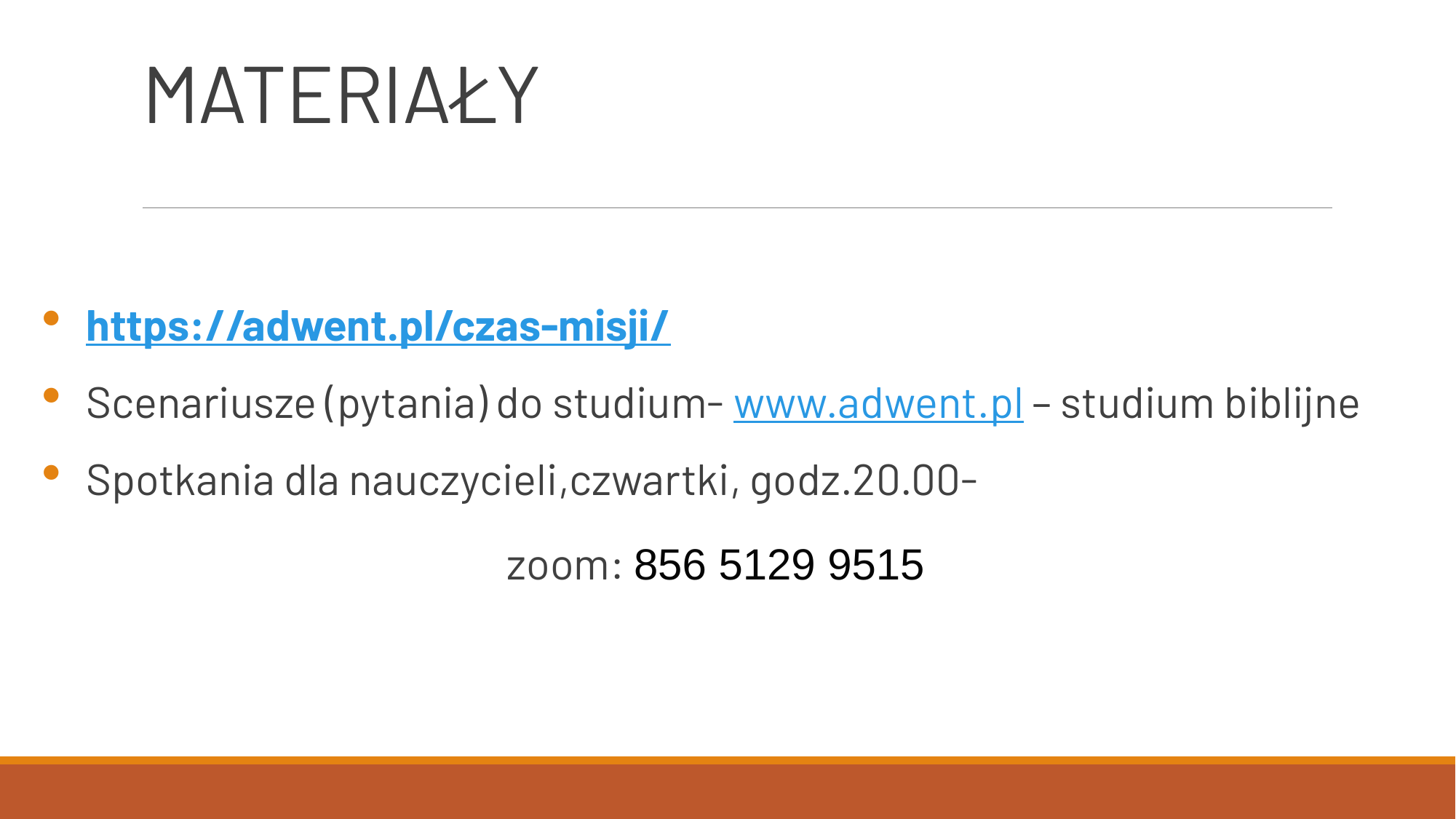

# MATERIAŁY
https://adwent.pl/czas-misji/
Scenariusze (pytania) do studium- www.adwent.pl – studium biblijne
Spotkania dla nauczycieli,czwartki, godz.20.00-
zoom: 856 5129 9515